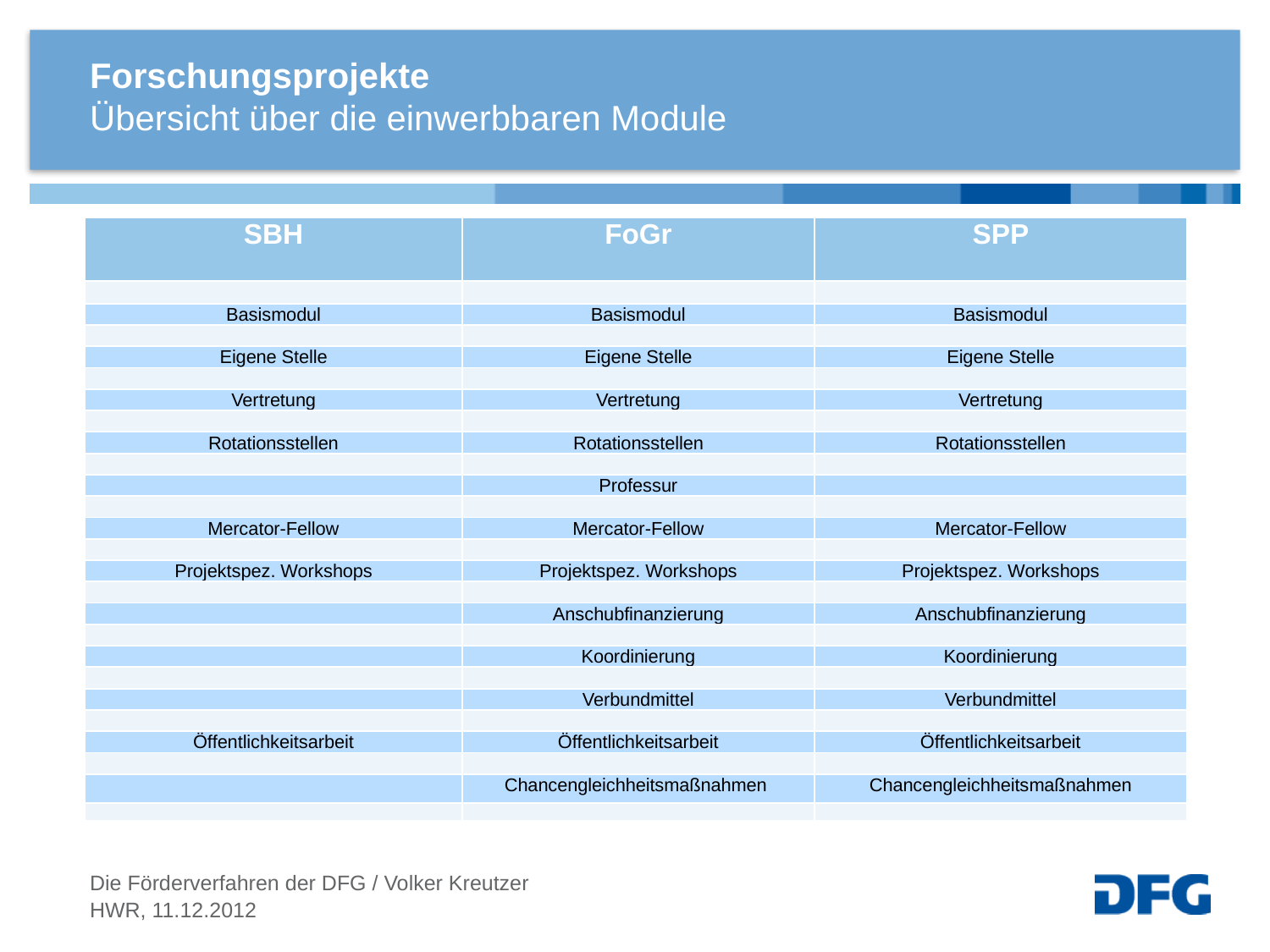

# Forschungsprojekte
Übersicht über die einwerbbaren Module
| SBH | FoGr | SPP |
| --- | --- | --- |
|  |  |  |
| Basismodul | Basismodul | Basismodul |
|  |  |  |
| Eigene Stelle | Eigene Stelle | Eigene Stelle |
|  |  |  |
| Vertretung | Vertretung | Vertretung |
|  |  |  |
| Rotationsstellen | Rotationsstellen | Rotationsstellen |
|  |  |  |
|  | Professur |  |
|  |  |  |
| Mercator-Fellow | Mercator-Fellow | Mercator-Fellow |
|  |  |  |
| Projektspez. Workshops | Projektspez. Workshops | Projektspez. Workshops |
|  |  |  |
|  | Anschubfinanzierung | Anschubfinanzierung |
|  |  |  |
|  | Koordinierung | Koordinierung |
|  |  |  |
|  | Verbundmittel | Verbundmittel |
|  |  |  |
| Öffentlichkeitsarbeit | Öffentlichkeitsarbeit | Öffentlichkeitsarbeit |
|  |  |  |
|  | Chancengleichheitsmaßnahmen | Chancengleichheitsmaßnahmen |
|  |  |  |
Die Förderverfahren der DFG / Volker Kreutzer
HWR, 11.12.2012